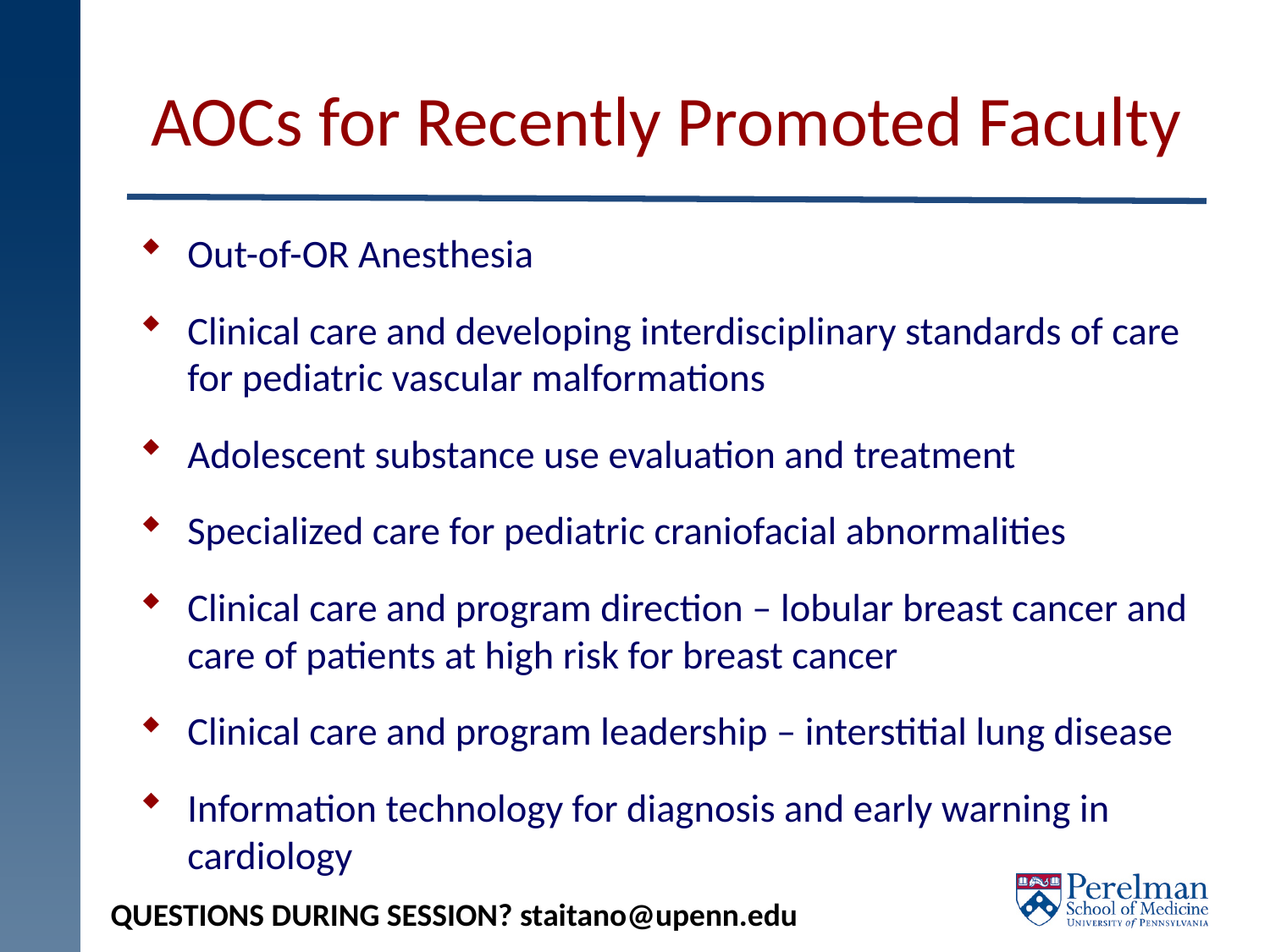

# AOCs for Recently Promoted Faculty
Out-of-OR Anesthesia
Clinical care and developing interdisciplinary standards of care for pediatric vascular malformations
Adolescent substance use evaluation and treatment
Specialized care for pediatric craniofacial abnormalities
Clinical care and program direction – lobular breast cancer and care of patients at high risk for breast cancer
Clinical care and program leadership – interstitial lung disease
Information technology for diagnosis and early warning in cardiology

QUESTIONS DURING SESSION? staitano@upenn.edu